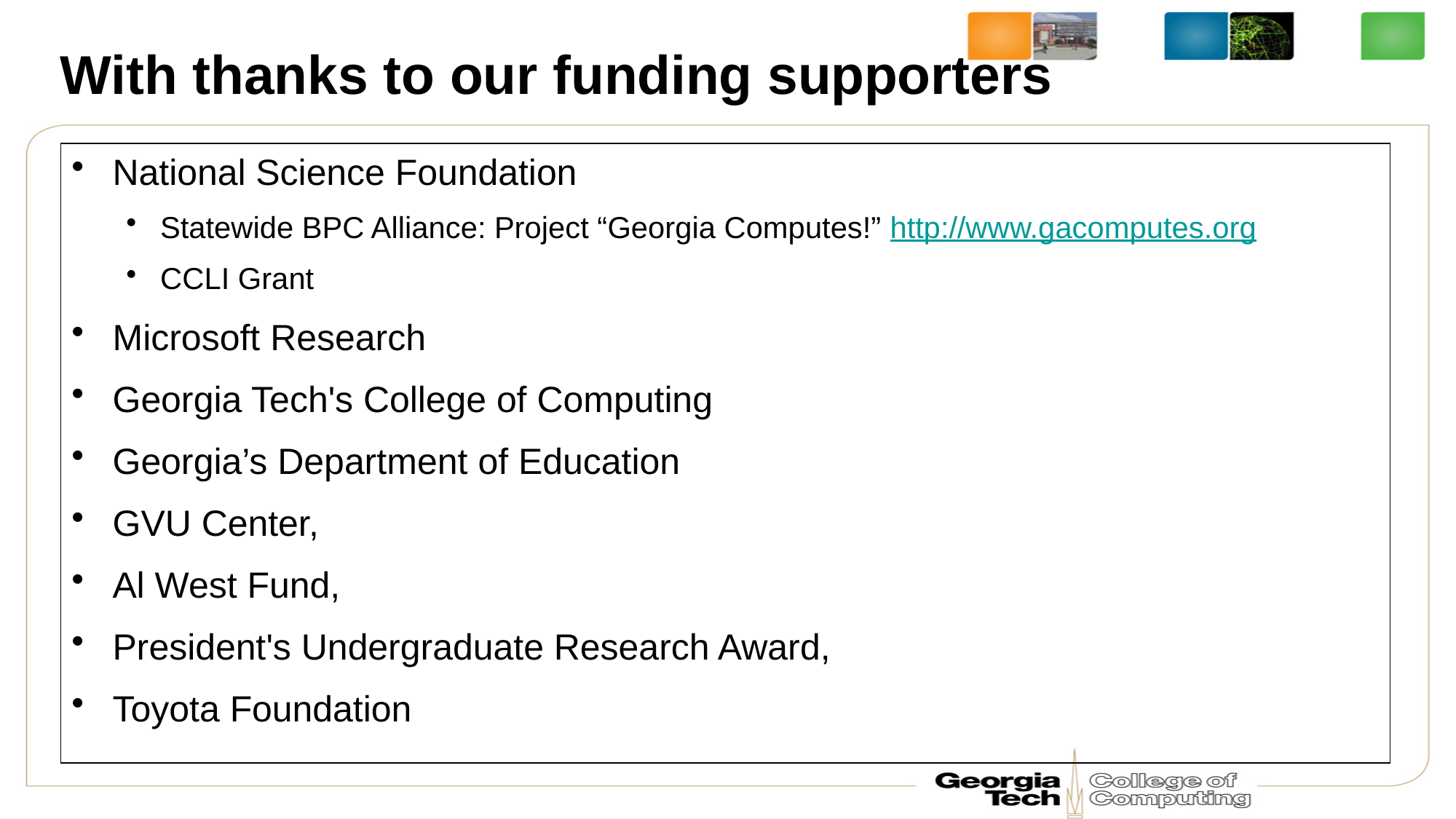

# With thanks to our funding supporters
National Science Foundation
Statewide BPC Alliance: Project “Georgia Computes!” http://www.gacomputes.org
CCLI Grant
Microsoft Research
Georgia Tech's College of Computing
Georgia’s Department of Education
GVU Center,
Al West Fund,
President's Undergraduate Research Award,
Toyota Foundation